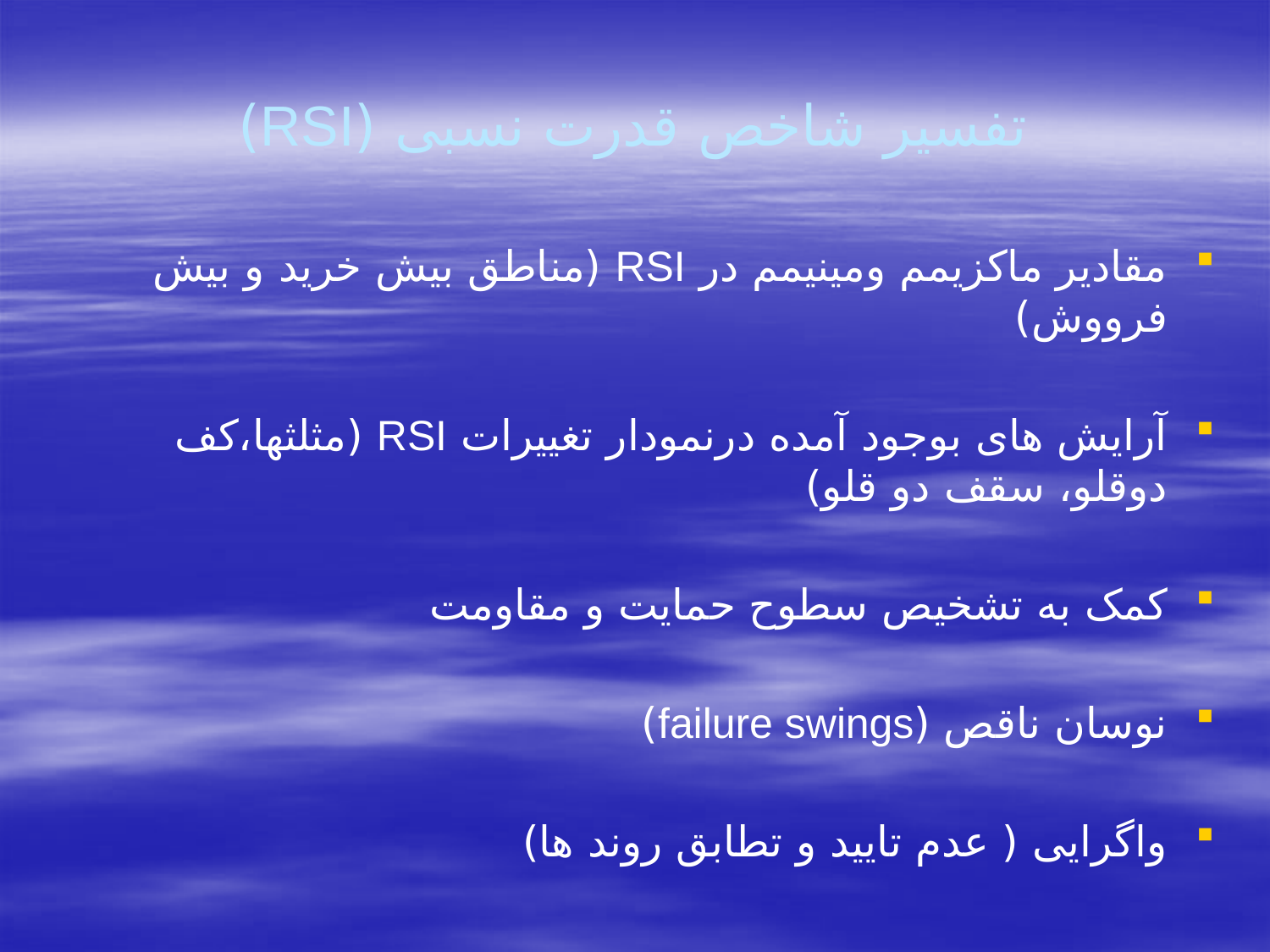

# تفسیر شاخص قدرت نسبی (RSI)
مقادیر ماکزیمم ومینیمم در RSI (مناطق بیش خرید و بیش فرووش)

آرایش های بوجود آمده درنمودار تغییرات RSI (مثلثها،کف دوقلو، سقف دو قلو)

کمک به تشخیص سطوح حمایت و مقاومت

نوسان ناقص (failure swings)

واگرایی ( عدم تایید و تطابق روند ها)